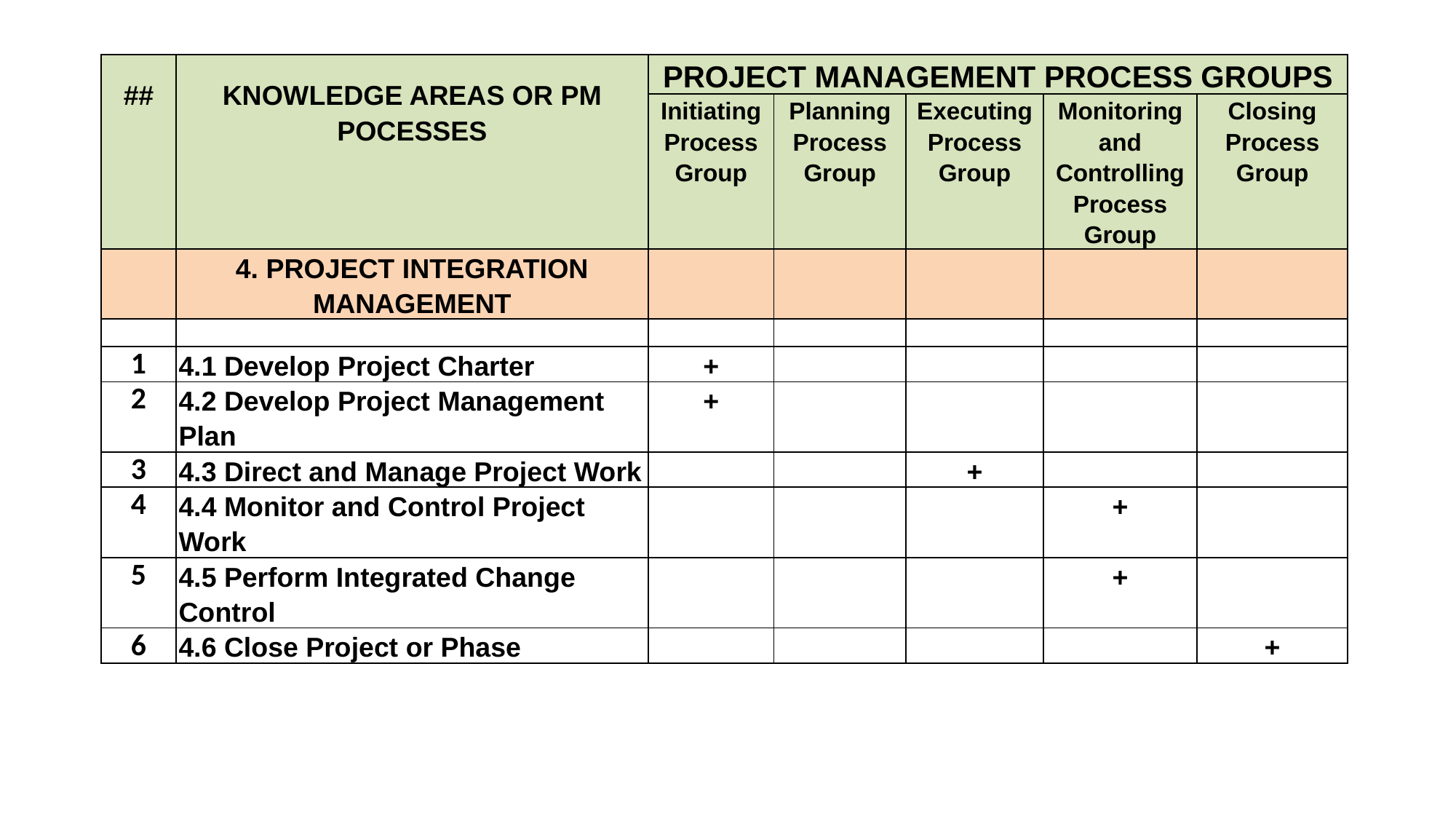

| ## | KNOWLEDGE AREAS OR PM POCESSES | PROJECT MANAGEMENT PROCESS GROUPS |  |  |  |  |
| --- | --- | --- | --- | --- | --- | --- |
|  |  | Initiating Process Group | Planning Process Group | Executing Process Group | Monitoring and Controlling Process Group | Closing Process Group |
|  | 4. PROJECT INTEGRATION MANAGEMENT |  |  |  |  |  |
|  |  |  |  |  |  |  |
| 1 | 4.1 Develop Project Charter | + |  |  |  |  |
| 2 | 4.2 Develop Project Management Plan | + |  |  |  |  |
| 3 | 4.3 Direct and Manage Project Work |  |  | + |  |  |
| 4 | 4.4 Monitor and Control Project Work |  |  |  | + |  |
| 5 | 4.5 Perform Integrated Change Control |  |  |  | + |  |
| 6 | 4.6 Close Project or Phase |  |  |  |  | + |